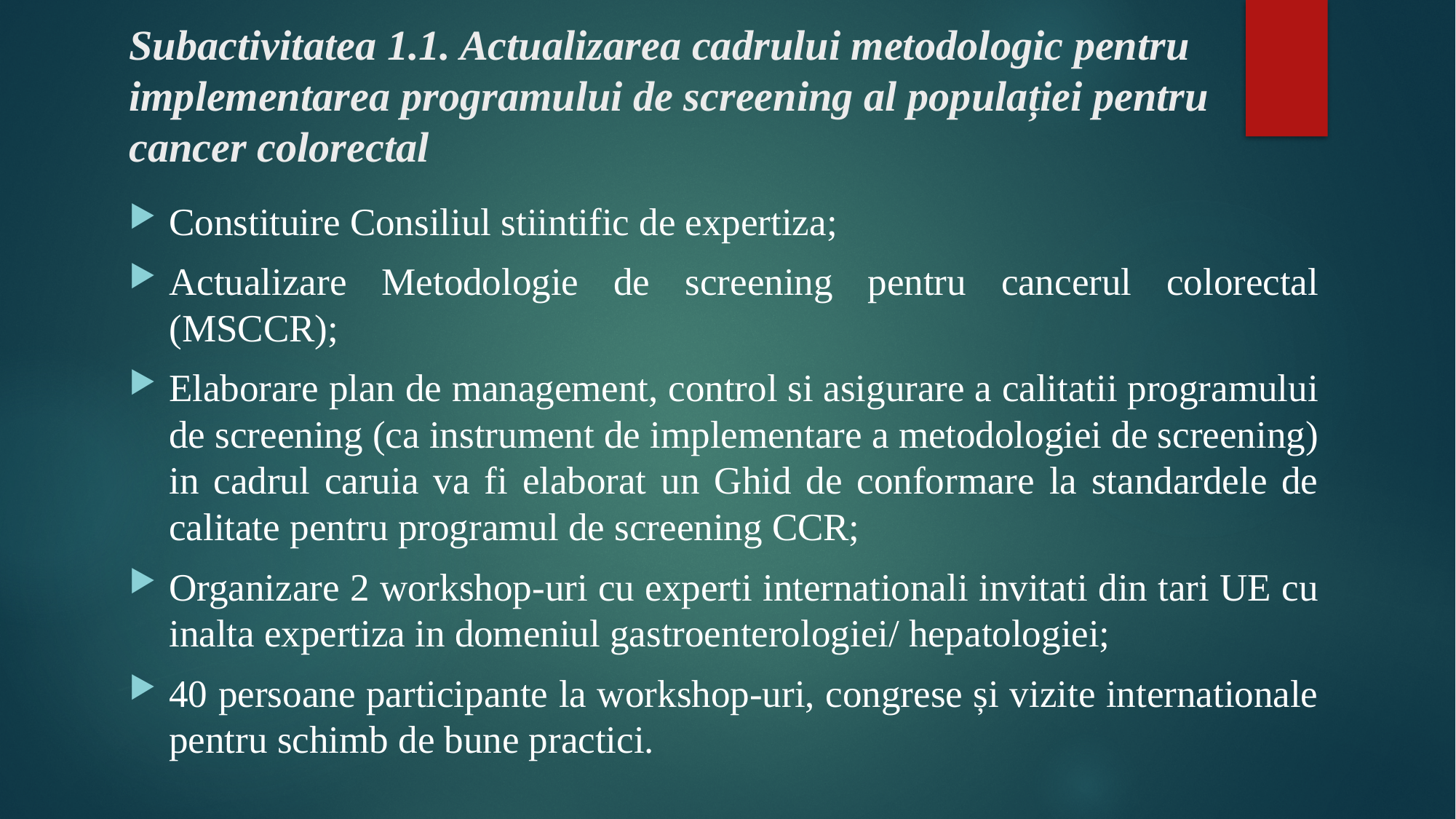

# Subactivitatea 1.1. Actualizarea cadrului metodologic pentru implementarea programului de screening al populației pentru cancer colorectal
Constituire Consiliul stiintific de expertiza;
Actualizare Metodologie de screening pentru cancerul colorectal (MSCCR);
Elaborare plan de management, control si asigurare a calitatii programului de screening (ca instrument de implementare a metodologiei de screening) in cadrul caruia va fi elaborat un Ghid de conformare la standardele de calitate pentru programul de screening CCR;
Organizare 2 workshop-uri cu experti internationali invitati din tari UE cu inalta expertiza in domeniul gastroenterologiei/ hepatologiei;
40 persoane participante la workshop-uri, congrese și vizite internationale pentru schimb de bune practici.